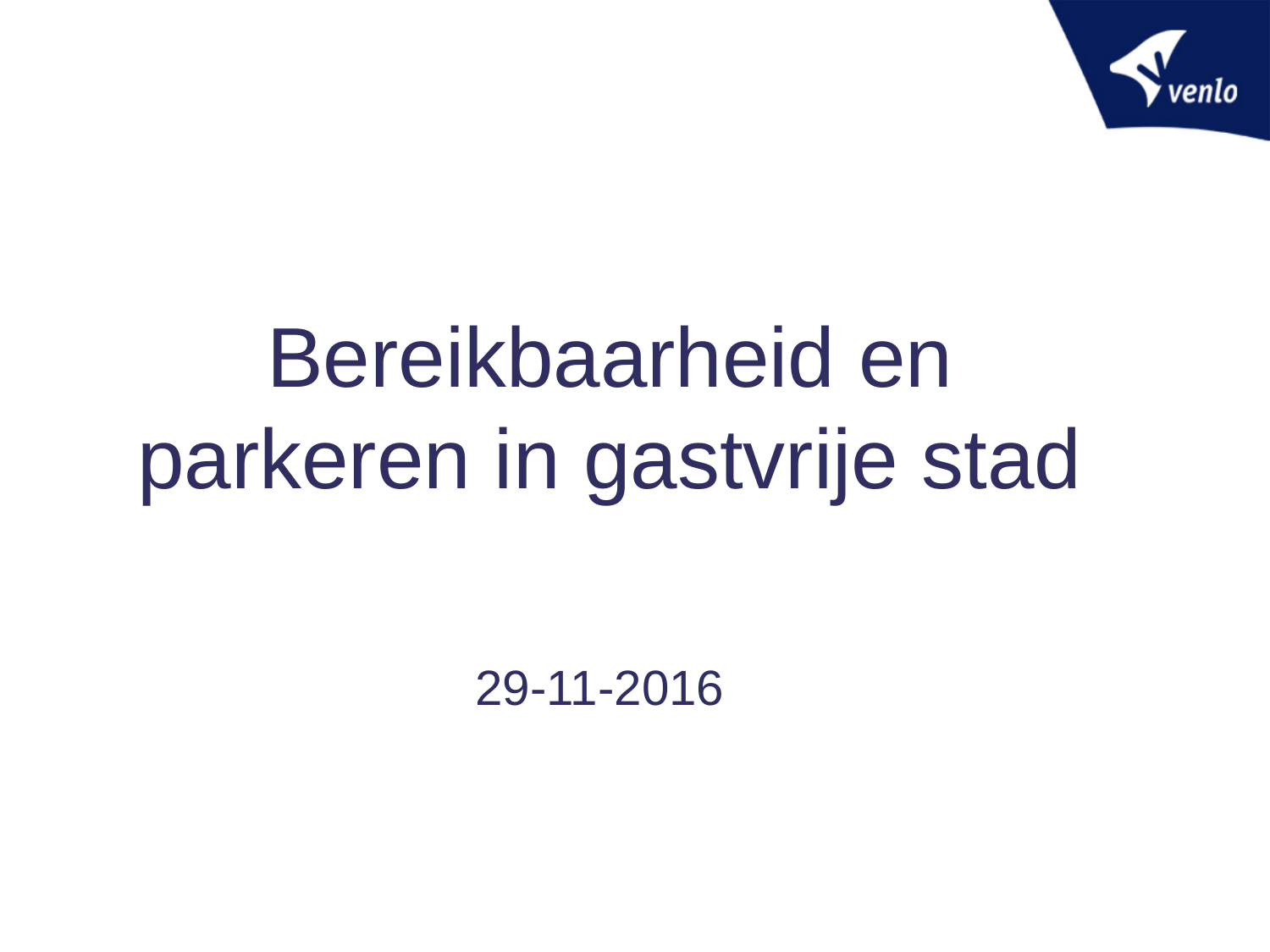

# Bereikbaarheid en parkeren in gastvrije stad
29-11-2016